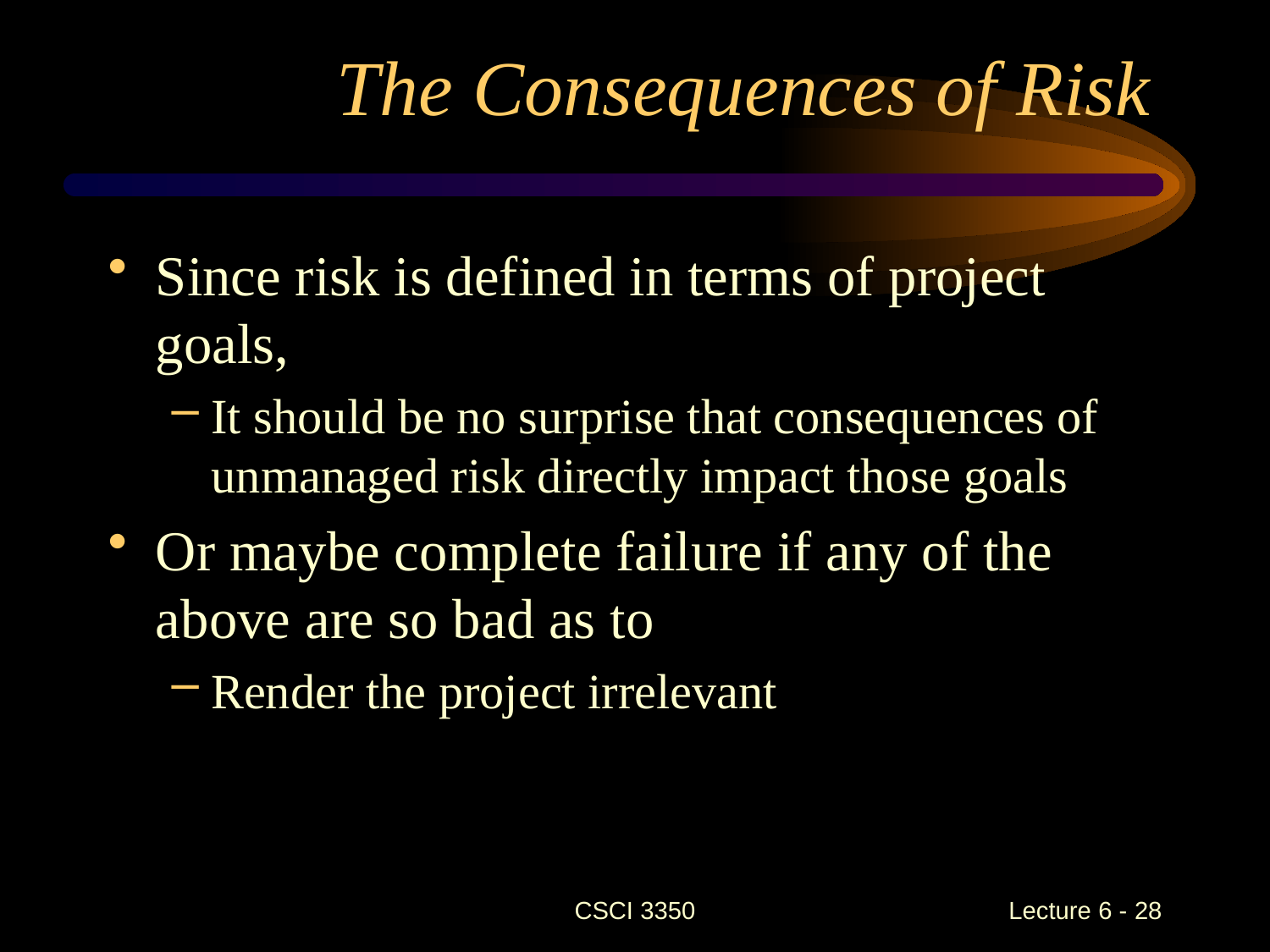

# The Consequences of Risk
Since risk is defined in terms of project goals,
It should be no surprise that consequences of  unmanaged risk directly impact those goals
Or maybe complete failure if any of the above are so bad as to
Render the project irrelevant

CSCI 3350
Lecture 6 - 28